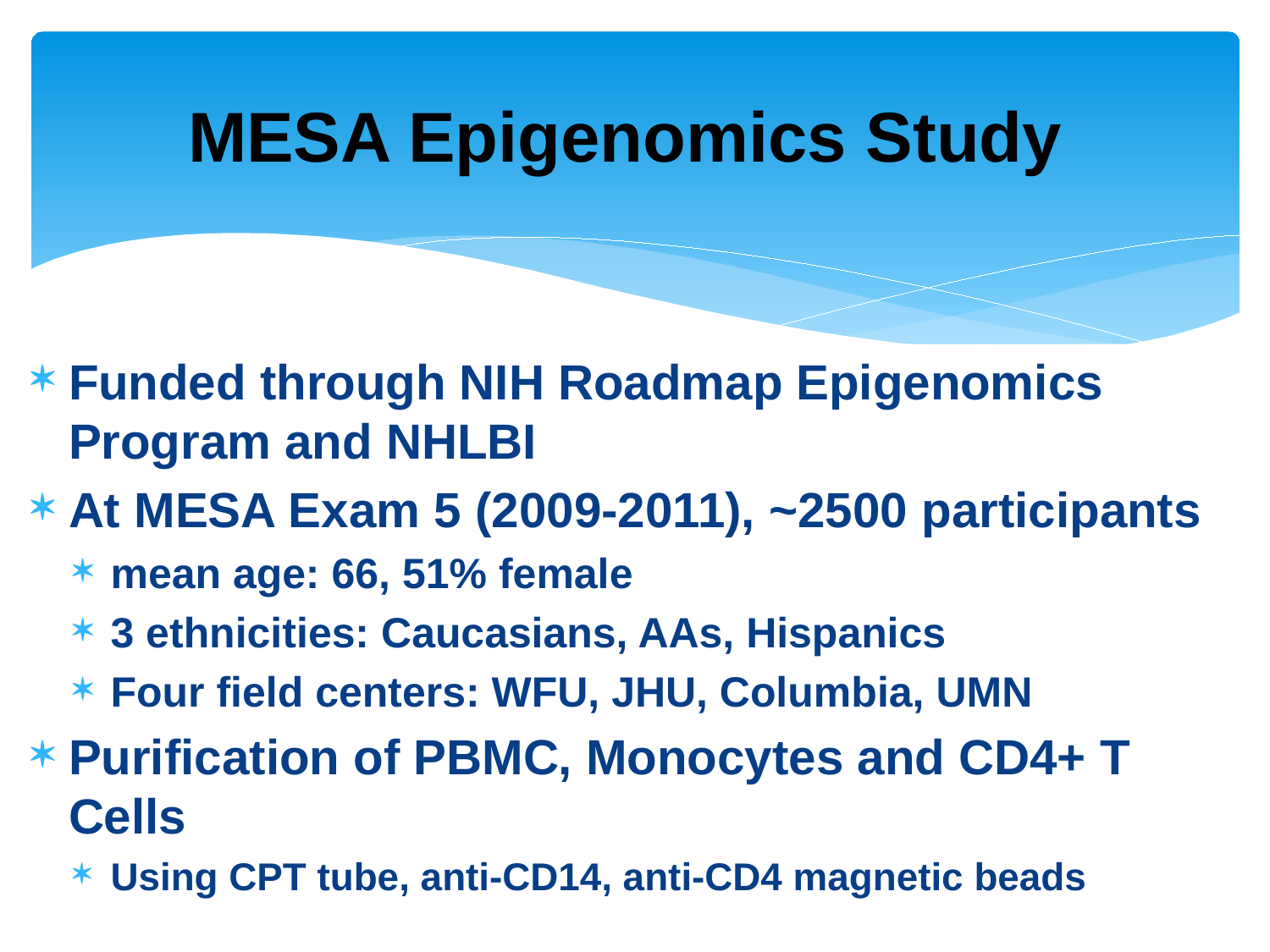

# MESA Epigenomics Study
Funded through NIH Roadmap Epigenomics Program and NHLBI
At MESA Exam 5 (2009-2011), ~2500 participants
mean age: 66, 51% female
3 ethnicities: Caucasians, AAs, Hispanics
Four field centers: WFU, JHU, Columbia, UMN
Purification of PBMC, Monocytes and CD4+ T Cells
Using CPT tube, anti-CD14, anti-CD4 magnetic beads